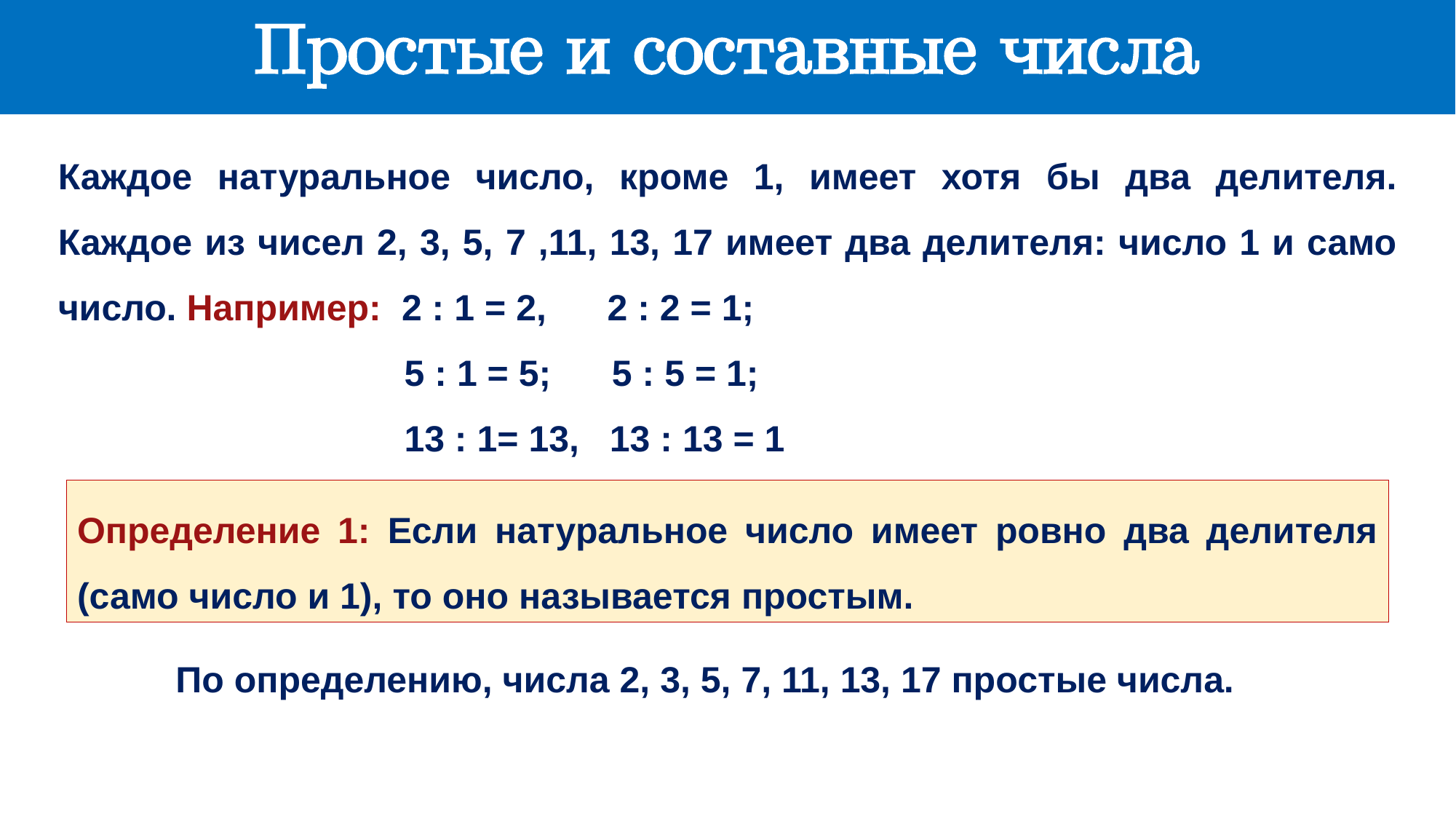

Простые и составные числа
Каждое натуральное число, кроме 1, имеет хотя бы два делителя. Каждое из чисел 2, 3, 5, 7 ,11, 13, 17 имеет два делителя: число 1 и само число. Например:  2 : 1 = 2,      2 : 2 = 1;
                                  5 : 1 = 5;      5 : 5 = 1;
                                  13 : 1= 13,   13 : 13 = 1
Определение 1: Если натуральное число имеет ровно два делителя (само число и 1), то оно называется простым.
По определению, числа 2, 3, 5, 7, 11, 13, 17 простые числа.